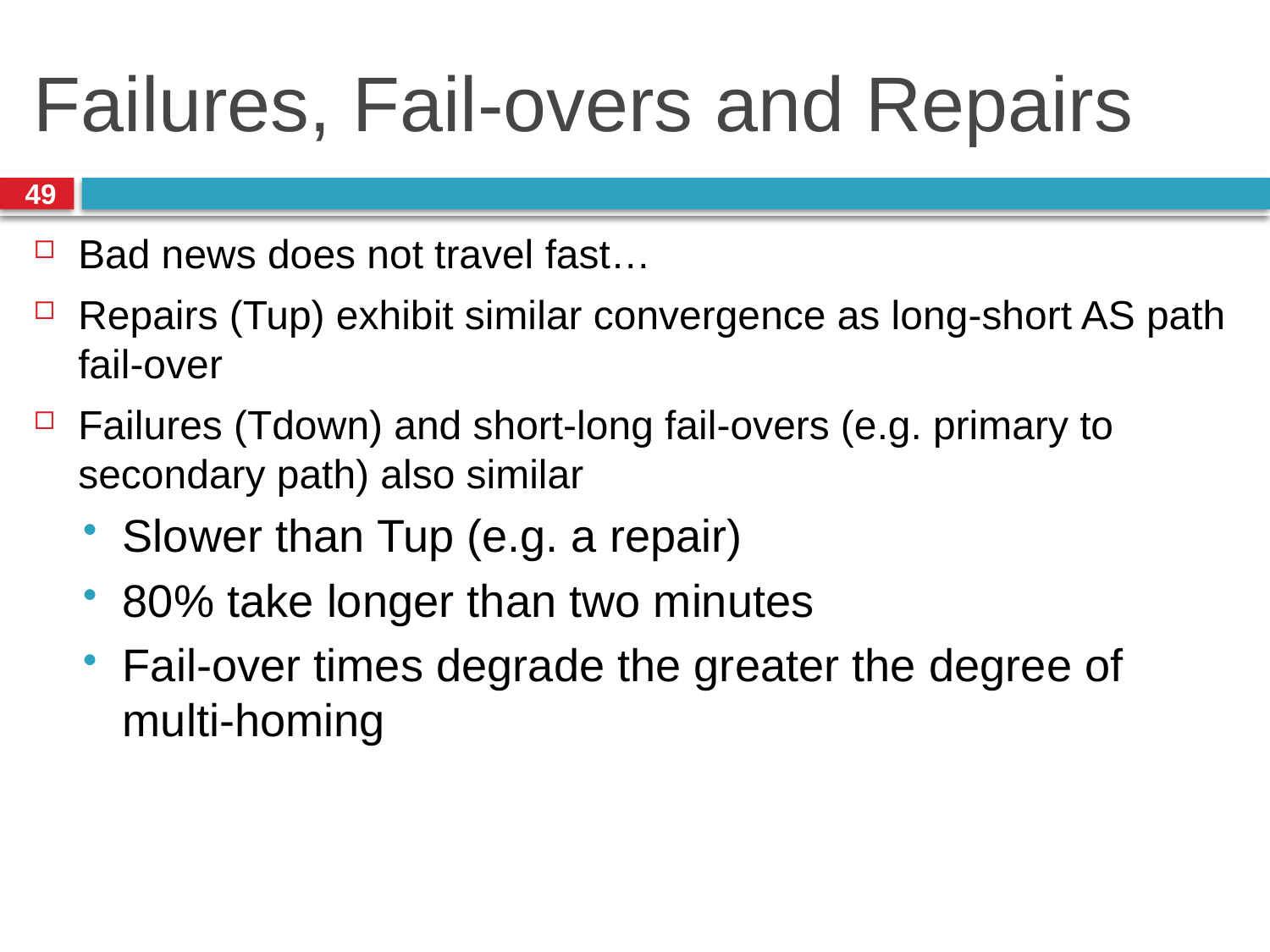

# Failures, Fail-overs and Repairs
49
Bad news does not travel fast…
Repairs (Tup) exhibit similar convergence as long-short AS path fail-over
Failures (Tdown) and short-long fail-overs (e.g. primary to secondary path) also similar
Slower than Tup (e.g. a repair)
80% take longer than two minutes
Fail-over times degrade the greater the degree of multi-homing